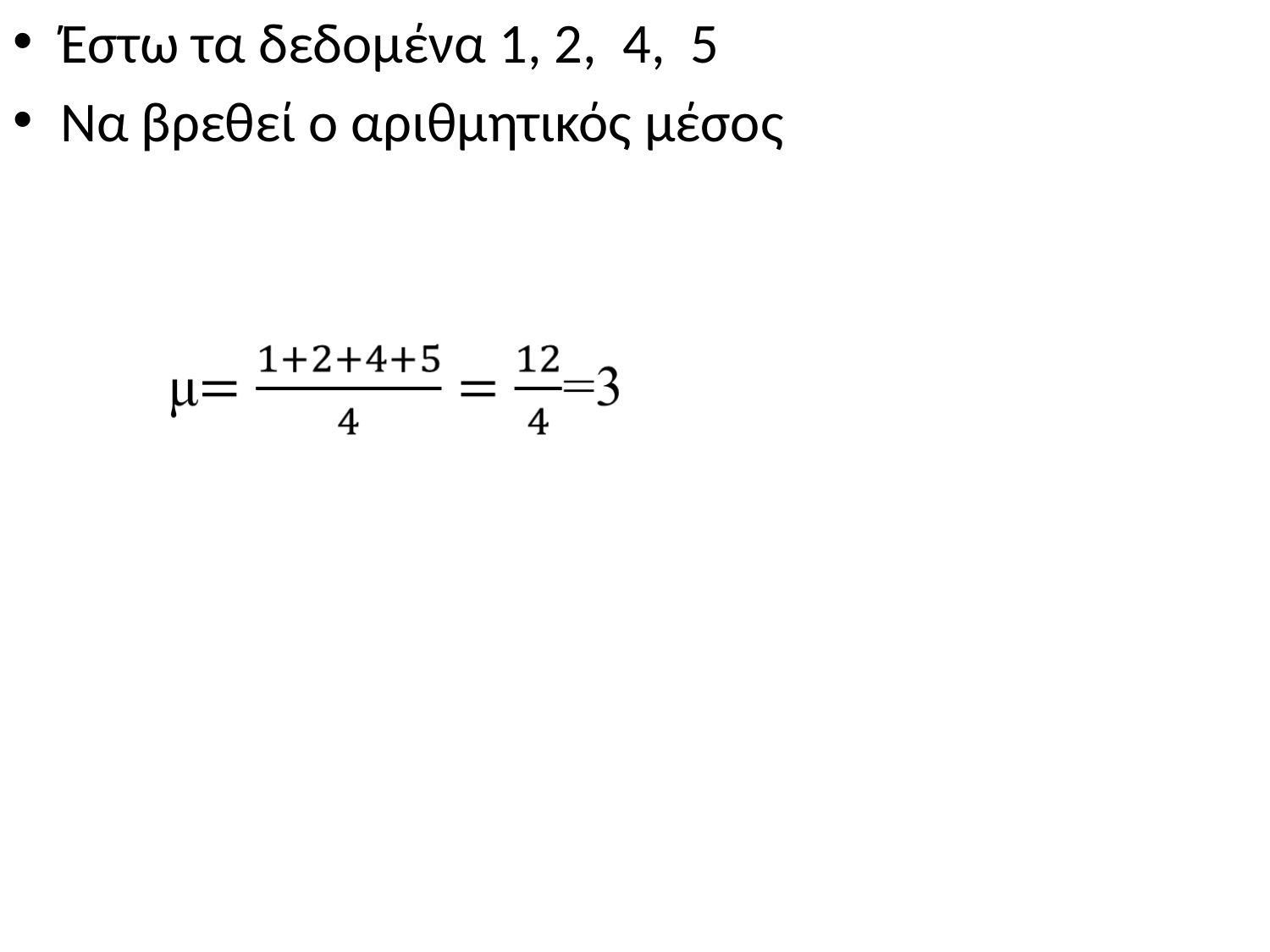

# Έστω τα δεδομένα 1, 2,  4,  5
Να βρεθεί ο αριθμητικός μέσος